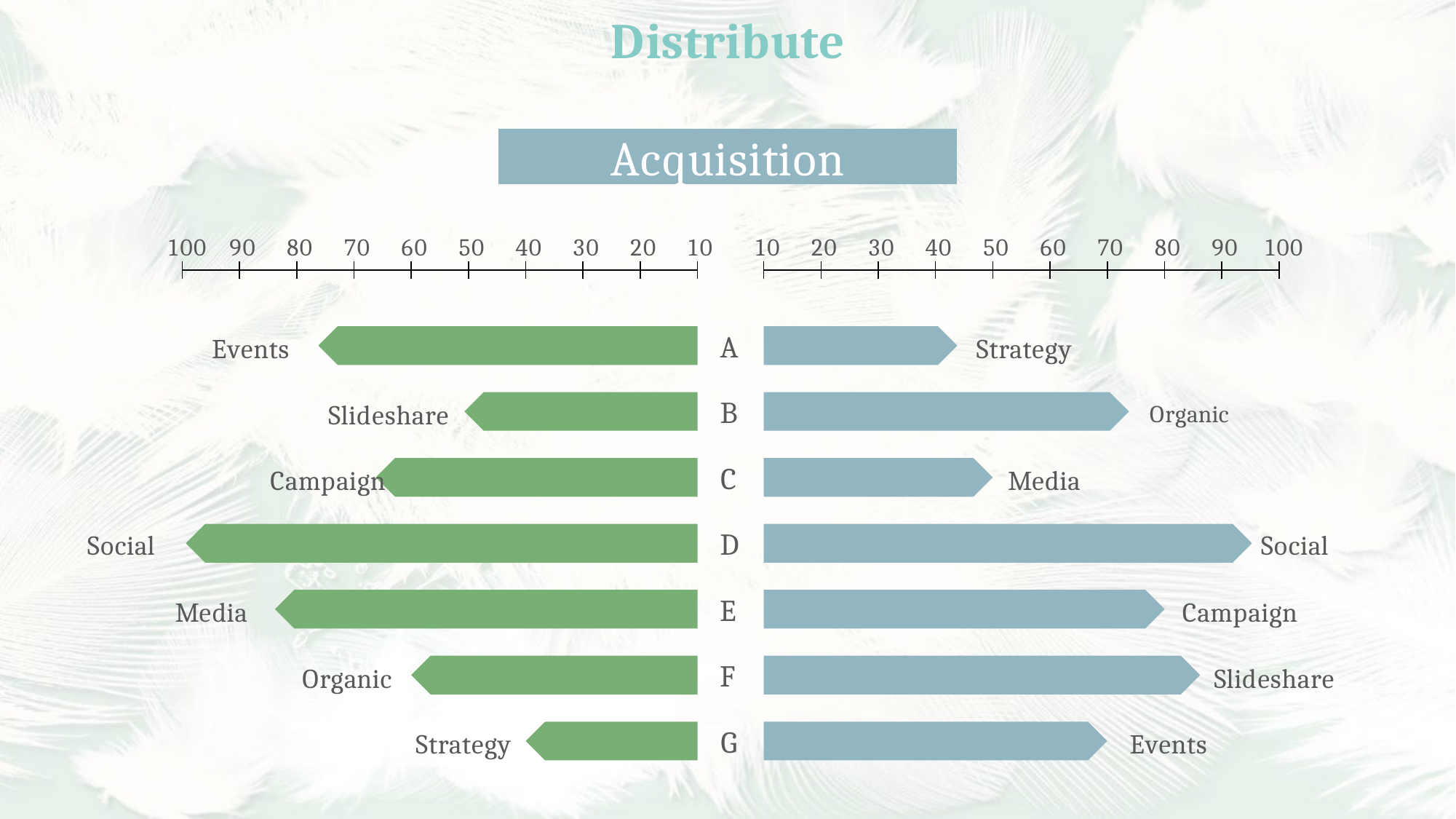

Distribute
Acquisition
100
90
80
70
60
50
40
30
20
10
10
20
30
40
50
60
70
80
90
100
A
Events
Strategy

B
Slideshare

Organic
C
Campaign
Media

D
Social
Social

E
Media
Campaign

F
Organic
Slideshare

G
Strategy
Events